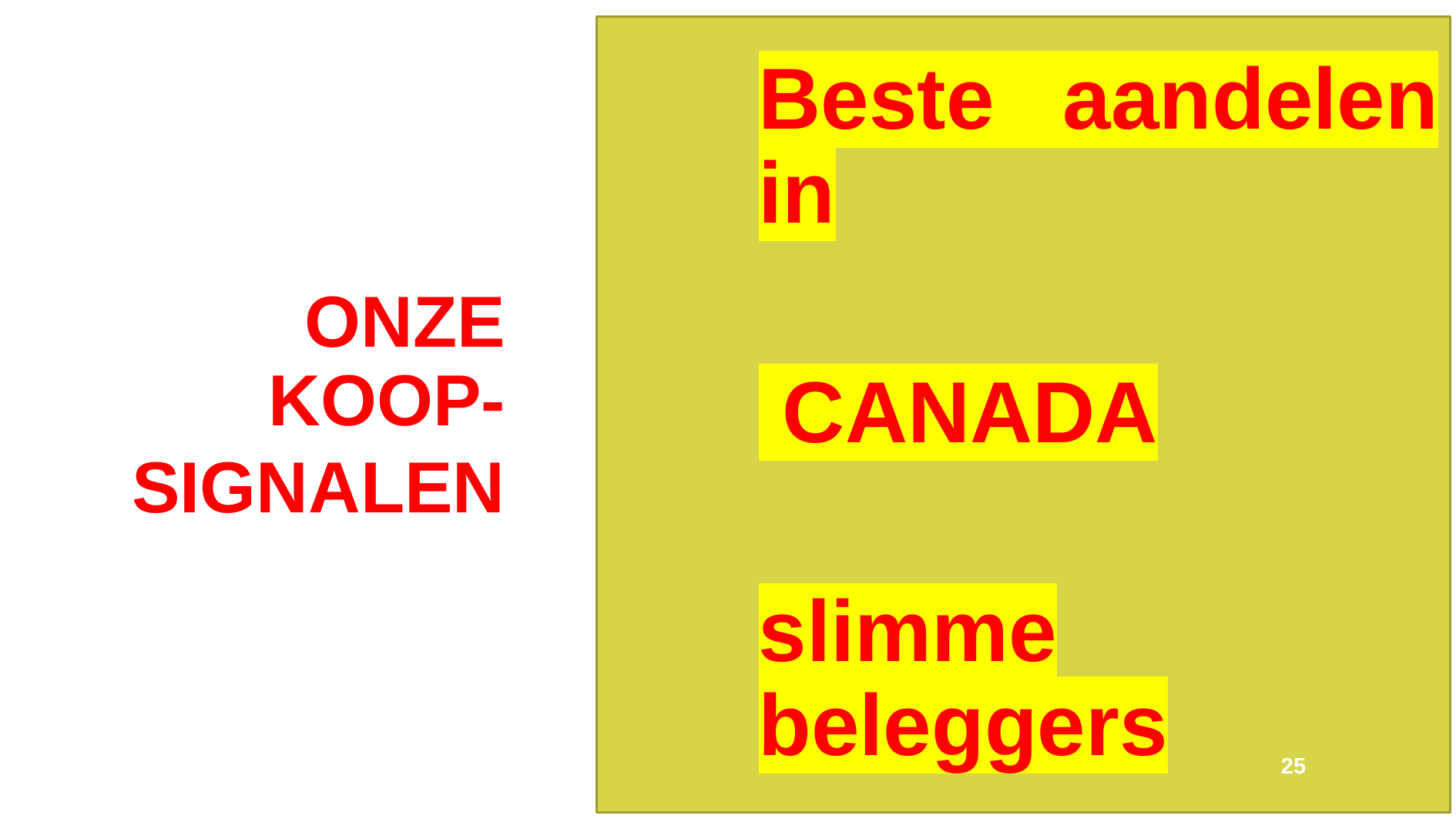

Beste aandelen in

 CANADA

slimme beleggers
Onze koop-
signalen
25
6/25/2024